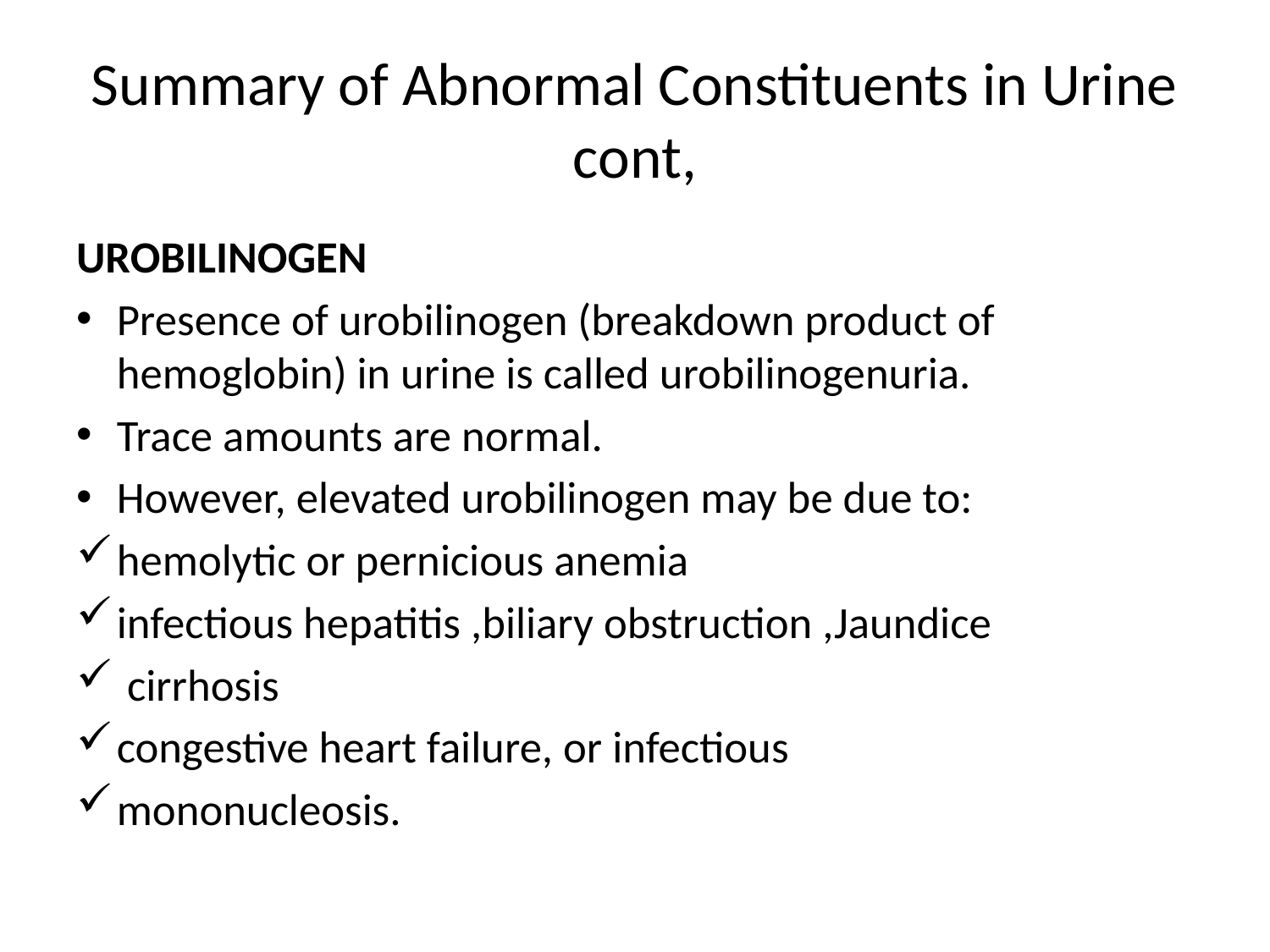

# Summary of Abnormal Constituents in Urine cont,
UROBILINOGEN
Presence of urobilinogen (breakdown product of hemoglobin) in urine is called urobilinogenuria.
Trace amounts are normal.
However, elevated urobilinogen may be due to:
hemolytic or pernicious anemia
infectious hepatitis ,biliary obstruction ,Jaundice
 cirrhosis
congestive heart failure, or infectious
mononucleosis.